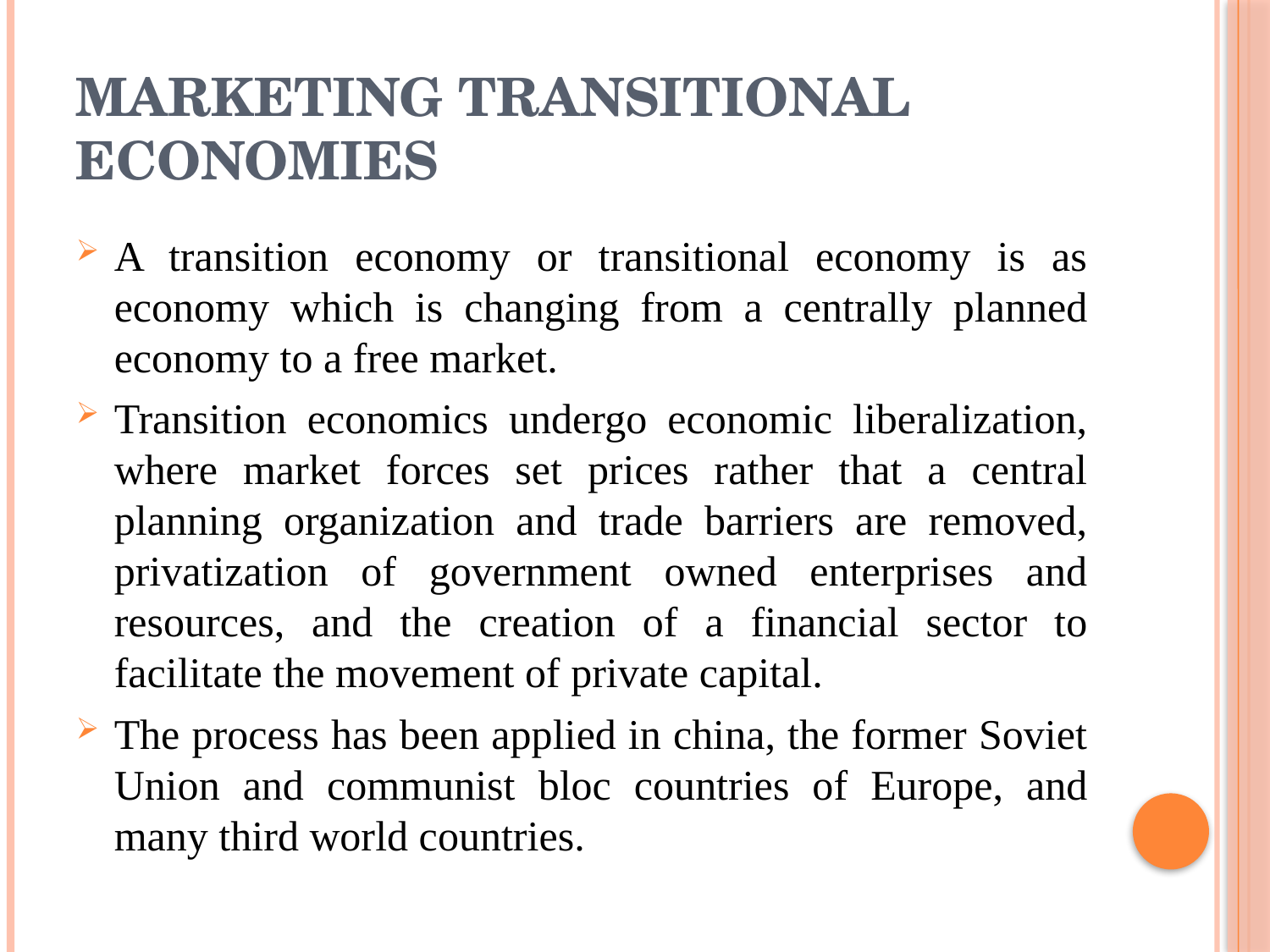

# Marketing Transitional Economies
A transition economy or transitional economy is as economy which is changing from a centrally planned economy to a free market.
Transition economics undergo economic liberalization, where market forces set prices rather that a central planning organization and trade barriers are removed, privatization of government owned enterprises and resources, and the creation of a financial sector to facilitate the movement of private capital.
The process has been applied in china, the former Soviet Union and communist bloc countries of Europe, and many third world countries.